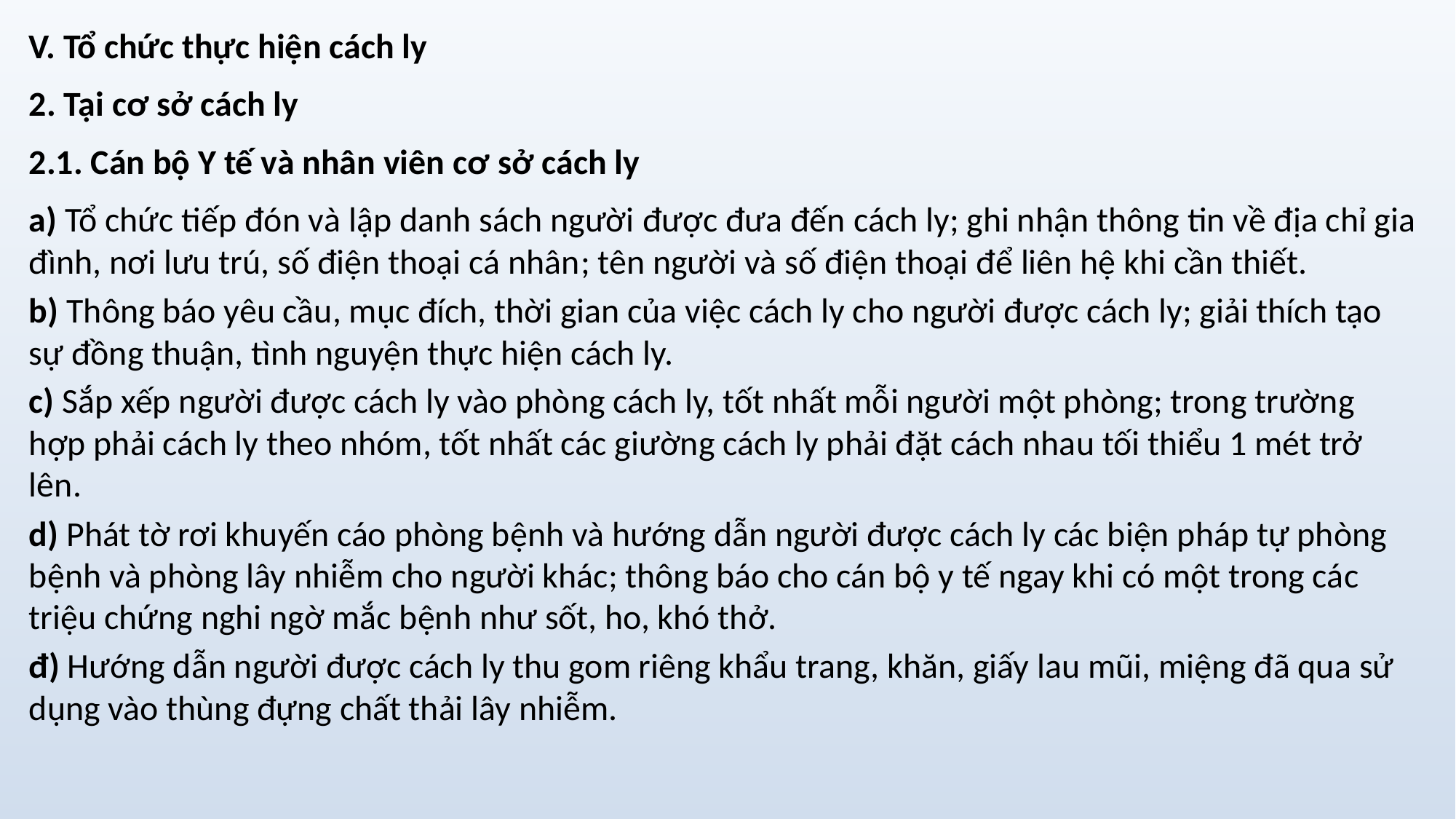

V. Tổ chức thực hiện cách ly
2. Tại cơ sở cách ly
2.1. Cán bộ Y tế và nhân viên cơ sở cách ly
a) Tổ chức tiếp đón và lập danh sách người được đưa đến cách ly; ghi nhận thông tin về địa chỉ gia đình, nơi lưu trú, số điện thoại cá nhân; tên người và số điện thoại để liên hệ khi cần thiết.
b) Thông báo yêu cầu, mục đích, thời gian của việc cách ly cho người được cách ly; giải thích tạo sự đồng thuận, tình nguyện thực hiện cách ly.
c) Sắp xếp người được cách ly vào phòng cách ly, tốt nhất mỗi người một phòng; trong trường hợp phải cách ly theo nhóm, tốt nhất các giường cách ly phải đặt cách nhau tối thiểu 1 mét trở lên.
d) Phát tờ rơi khuyến cáo phòng bệnh và hướng dẫn người được cách ly các biện pháp tự phòng bệnh và phòng lây nhiễm cho người khác; thông báo cho cán bộ y tế ngay khi có một trong các triệu chứng nghi ngờ mắc bệnh như sốt, ho, khó thở.
đ) Hướng dẫn người được cách ly thu gom riêng khẩu trang, khăn, giấy lau mũi, miệng đã qua sử dụng vào thùng đựng chất thải lây nhiễm.